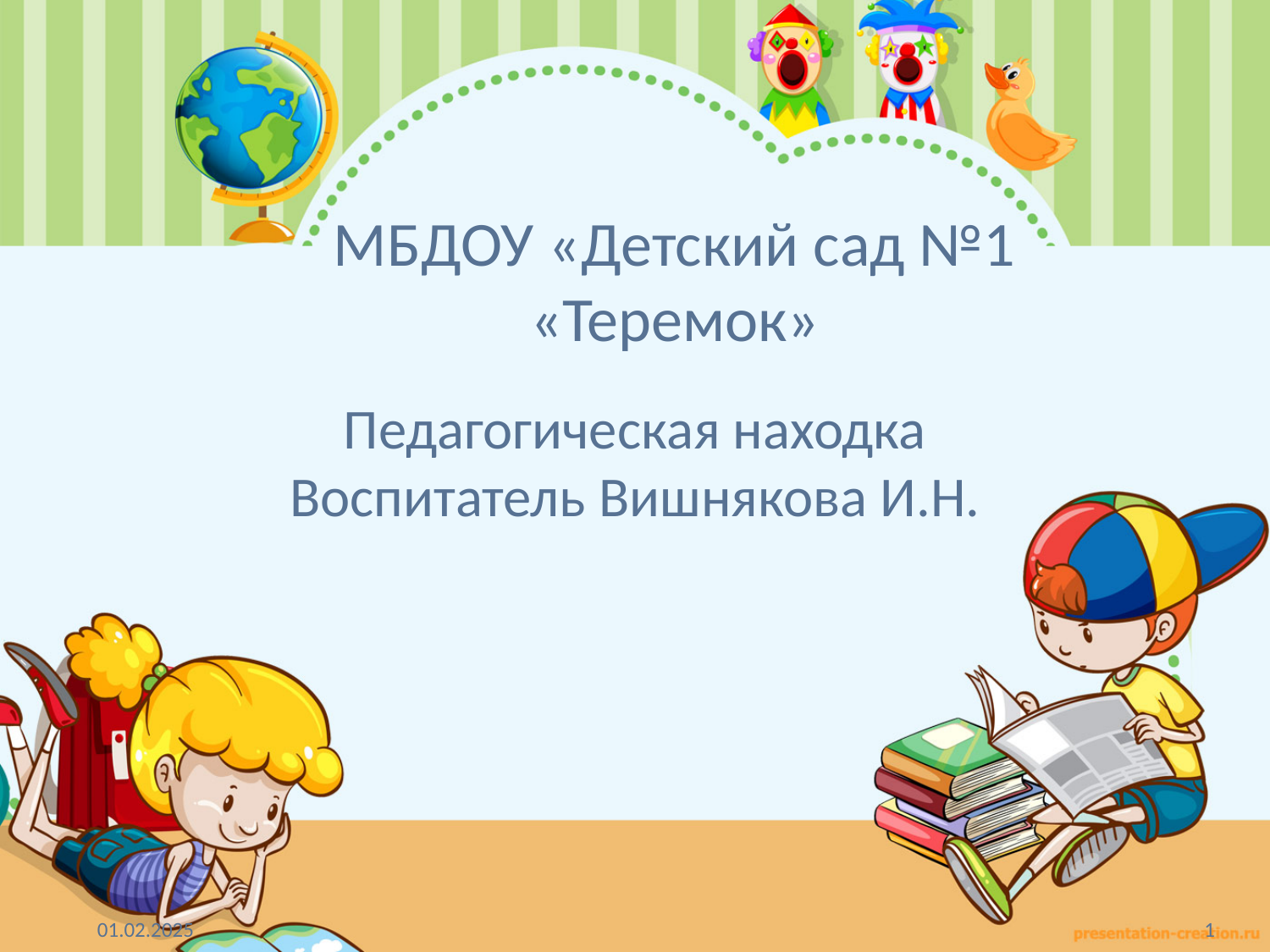

# МБДОУ «Детский сад №1 «Теремок»
Педагогическая находка Воспитатель Вишнякова И.Н.